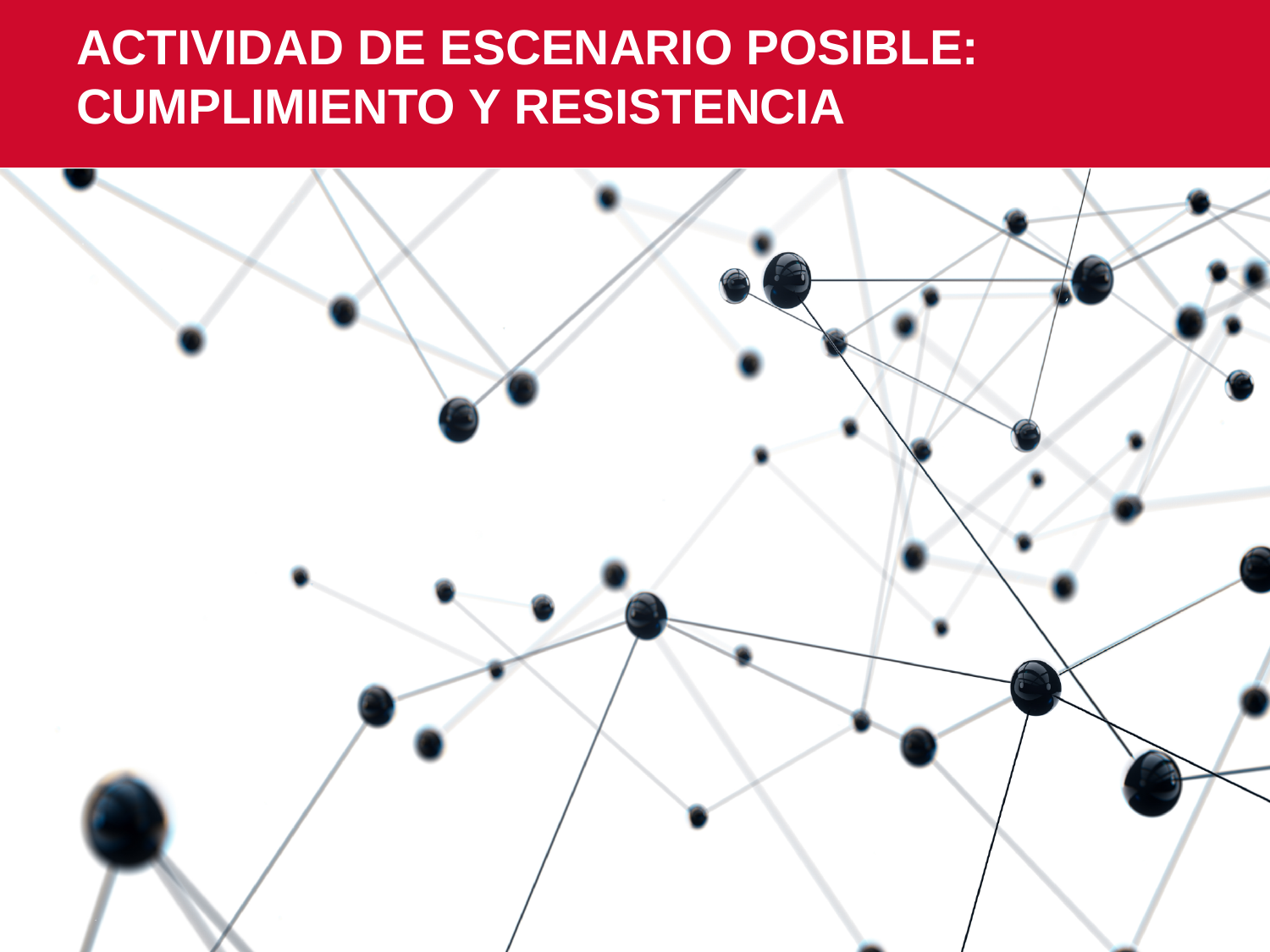

# ACTIVIDAD DE ESCENARIO POSIBLE: CUMPLIMIENTO Y RESISTENCIA